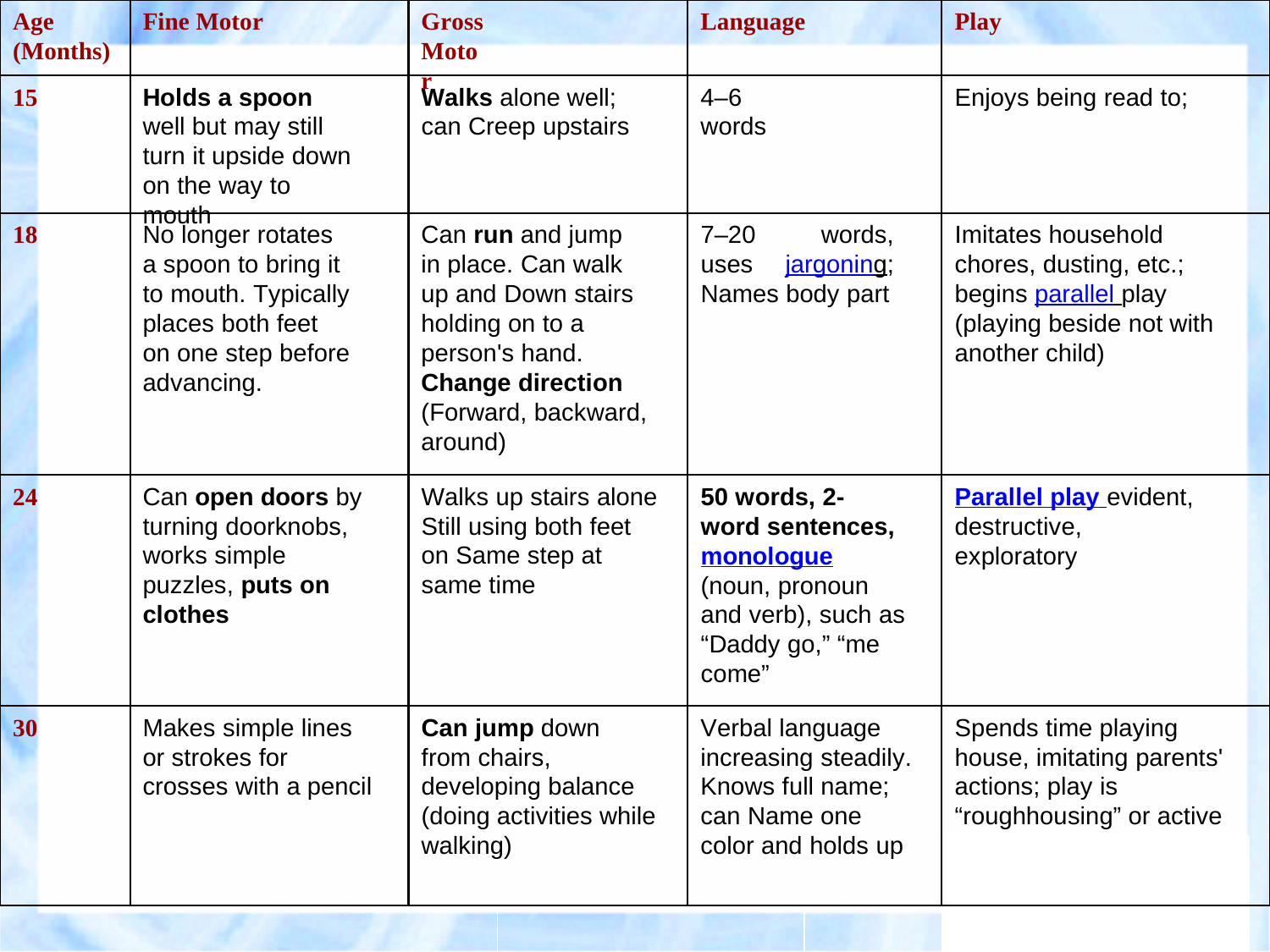

Age (Months)
Fine Motor
Gross Motor
Language
Play

15
Holds a spoon well but may still turn it upside down on the way to mouth
Walks alone well; can Creep upstairs
4–6
words
Enjoys being read to;

18
No longer rotates a spoon to bring it to mouth. Typically places both feet on one step before advancing.
Can run and jump in place. Can walk up and Down stairs holding on to a person's hand. Change direction (Forward, backward, around)
7–20 words, uses jargoning; Names body part
Imitates household chores, dusting, etc.; begins parallel play (playing beside not with another child)

Can open doors by turning doorknobs, works simple puzzles, puts on clothes
Walks up stairs alone Still using both feet on Same step at same time
24
50 words, 2-word sentences, monologue
(noun, pronoun and verb), such as “Daddy go,” “me come”
Parallel play evident, destructive, exploratory

30
Makes simple lines or strokes for crosses with a pencil
Can jump down from chairs, developing balance (doing activities while walking)
Verbal language increasing steadily. Knows full name; can Name one color and holds up
Spends time playing house, imitating parents' actions; play is “roughhousing” or active

99